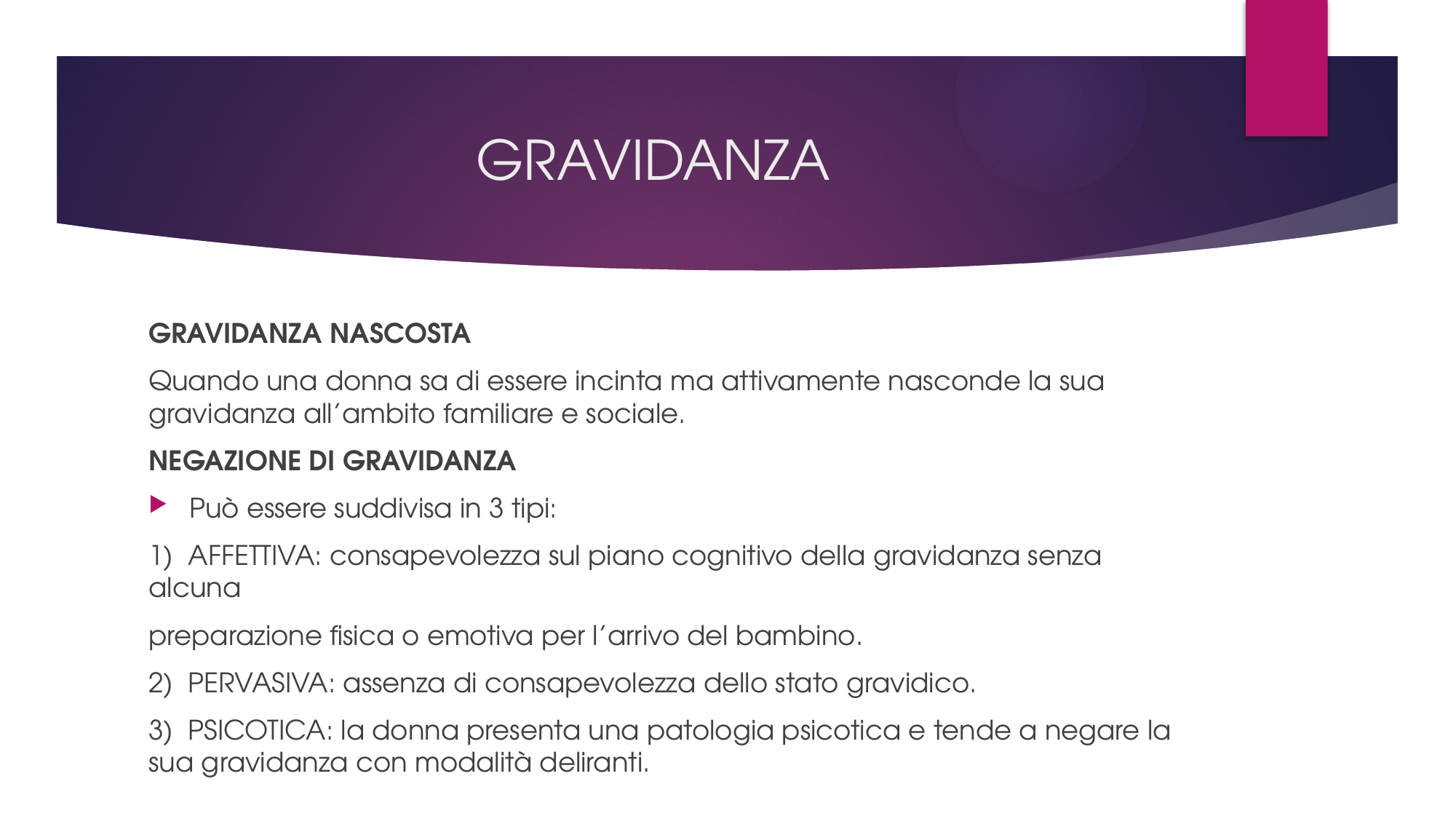

# GRAVIDANZA
GRAVIDANZA NASCOSTA
Quando una donna sa di essere incinta ma attivamente nasconde la sua gravidanza all’ambito familiare e sociale.
NEGAZIONE DI GRAVIDANZA
Può essere suddivisa in 3 tipi:
1)  AFFETTIVA: consapevolezza sul piano cognitivo della gravidanza senza alcuna
preparazione fisica o emotiva per l’arrivo del bambino.
2)  PERVASIVA: assenza di consapevolezza dello stato gravidico.
3)  PSICOTICA: la donna presenta una patologia psicotica e tende a negare la sua gravidanza con modalità deliranti.